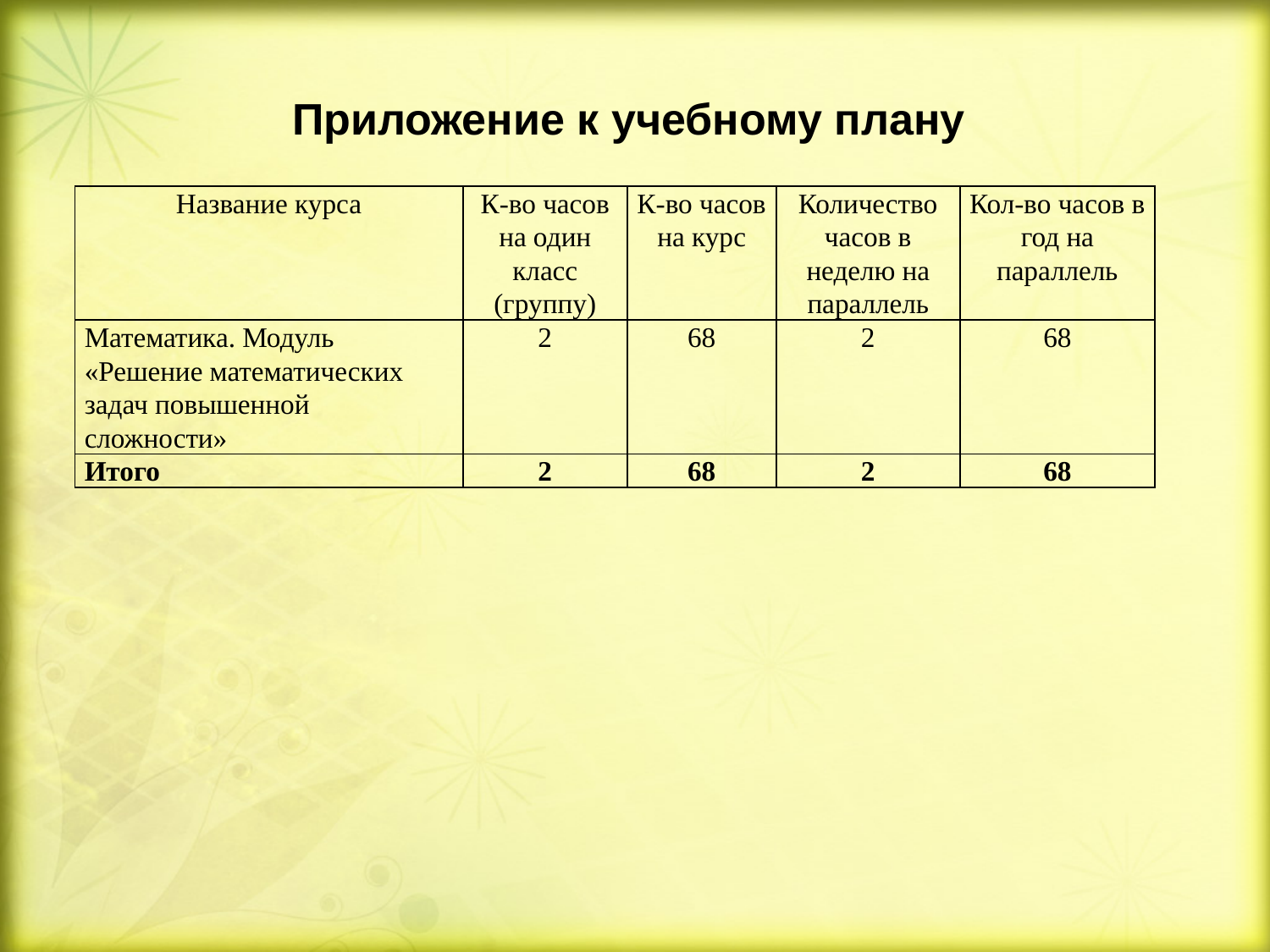

# Приложение к учебному плану
| Название курса | К-во часов на один класс (группу) | К-во часов на курс | Количество часов в неделю на параллель | Кол-во часов в год на параллель |
| --- | --- | --- | --- | --- |
| Математика. Модуль «Решение математических задач повышенной сложности» | 2 | 68 | 2 | 68 |
| Итого | 2 | 68 | 2 | 68 |